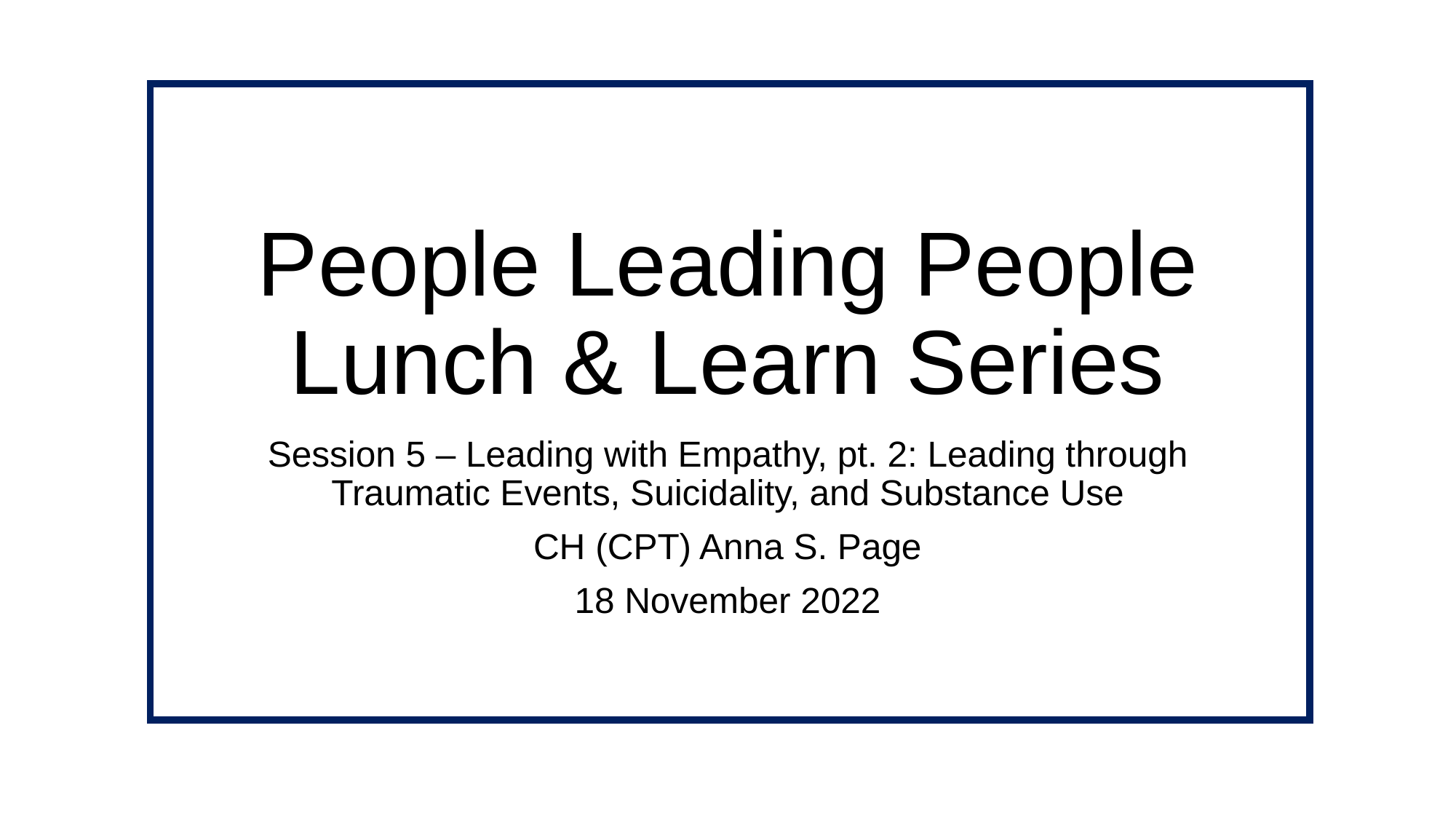

# People Leading People Lunch & Learn Series
Session 5 – Leading with Empathy, pt. 2: Leading through Traumatic Events, Suicidality, and Substance Use
CH (CPT) Anna S. Page
18 November 2022